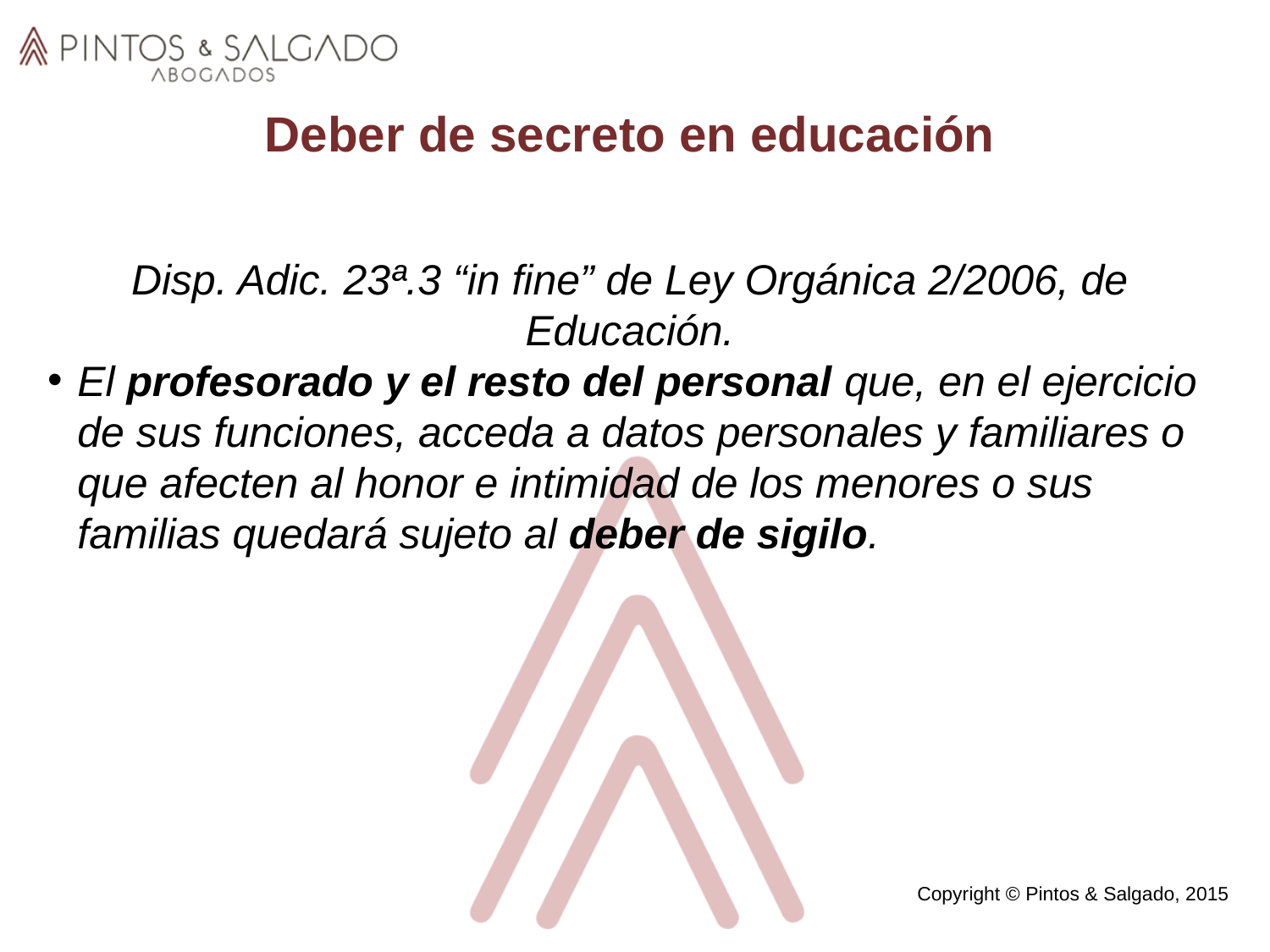

Deber de secreto en educación
Disp. Adic. 23ª.3 “in fine” de Ley Orgánica 2/2006, de Educación.
El profesorado y el resto del personal que, en el ejercicio de sus funciones, acceda a datos personales y familiares o que afecten al honor e intimidad de los menores o sus familias quedará sujeto al deber de sigilo.
Copyright © Pintos & Salgado, 2015